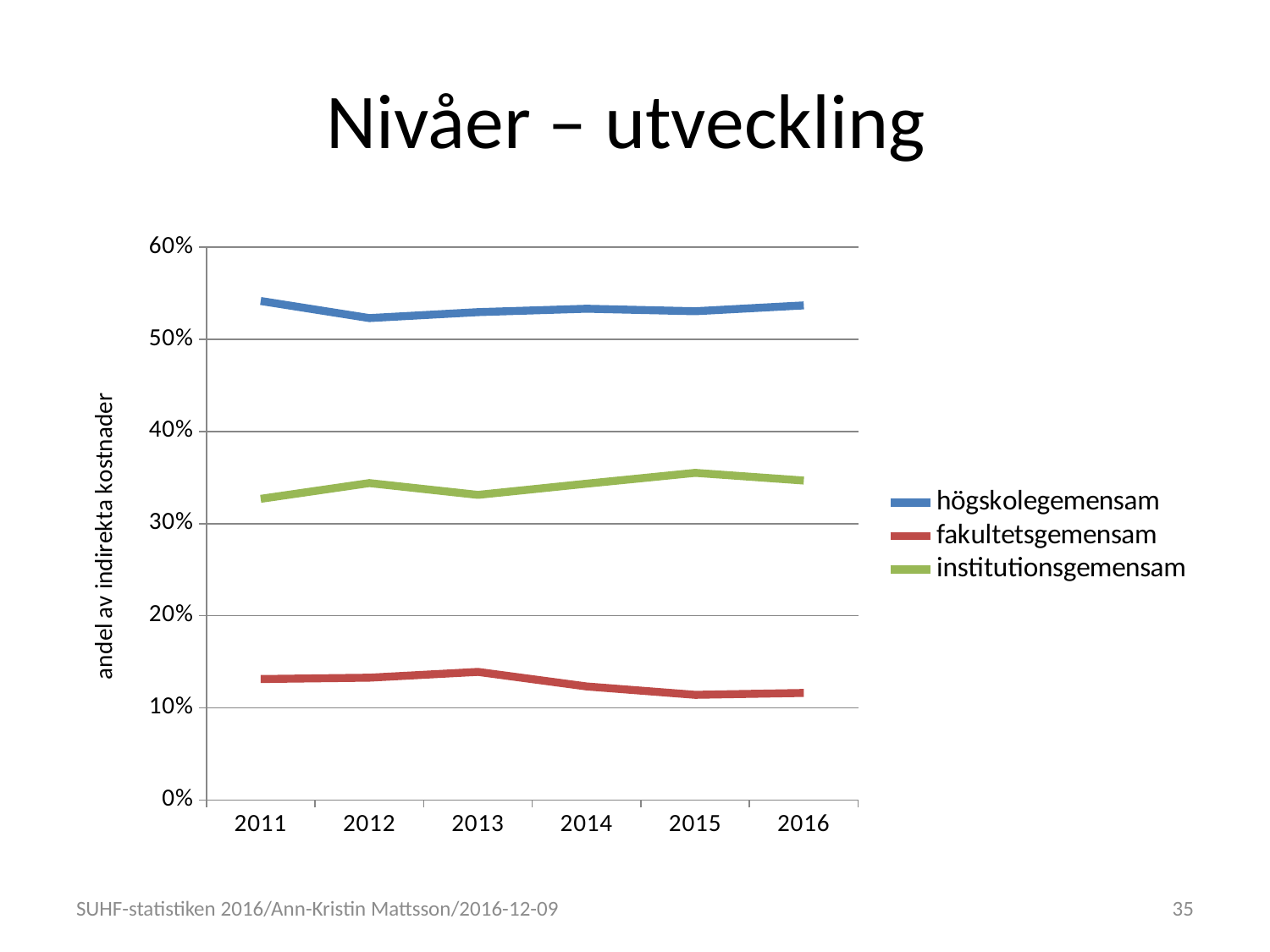

# Nivåer – utveckling

### Chart

| Category | högskolegemensam | fakultetsgemensam | institutionsgemensam |
|---|---|---|---|
| 2011 | 0.541651232888953 | 0.131351820510352 | 0.326996946600695 |
| 2012 | 0.523117962108643 | 0.132810142036824 | 0.344071895854534 |
| 2013 | 0.529570028170917 | 0.139149906869156 | 0.331280064959927 |
| 2014 | 0.533265145253359 | 0.123334780635205 | 0.343400074111435 |
| 2015 | 0.53057890755296 | 0.114251409312331 | 0.35516968313471 |
| 2016 | 0.536894919737963 | 0.116271211799523 | 0.346833868462513 |
SUHF-statistiken 2016/Ann-Kristin Mattsson/2016-12-09
35